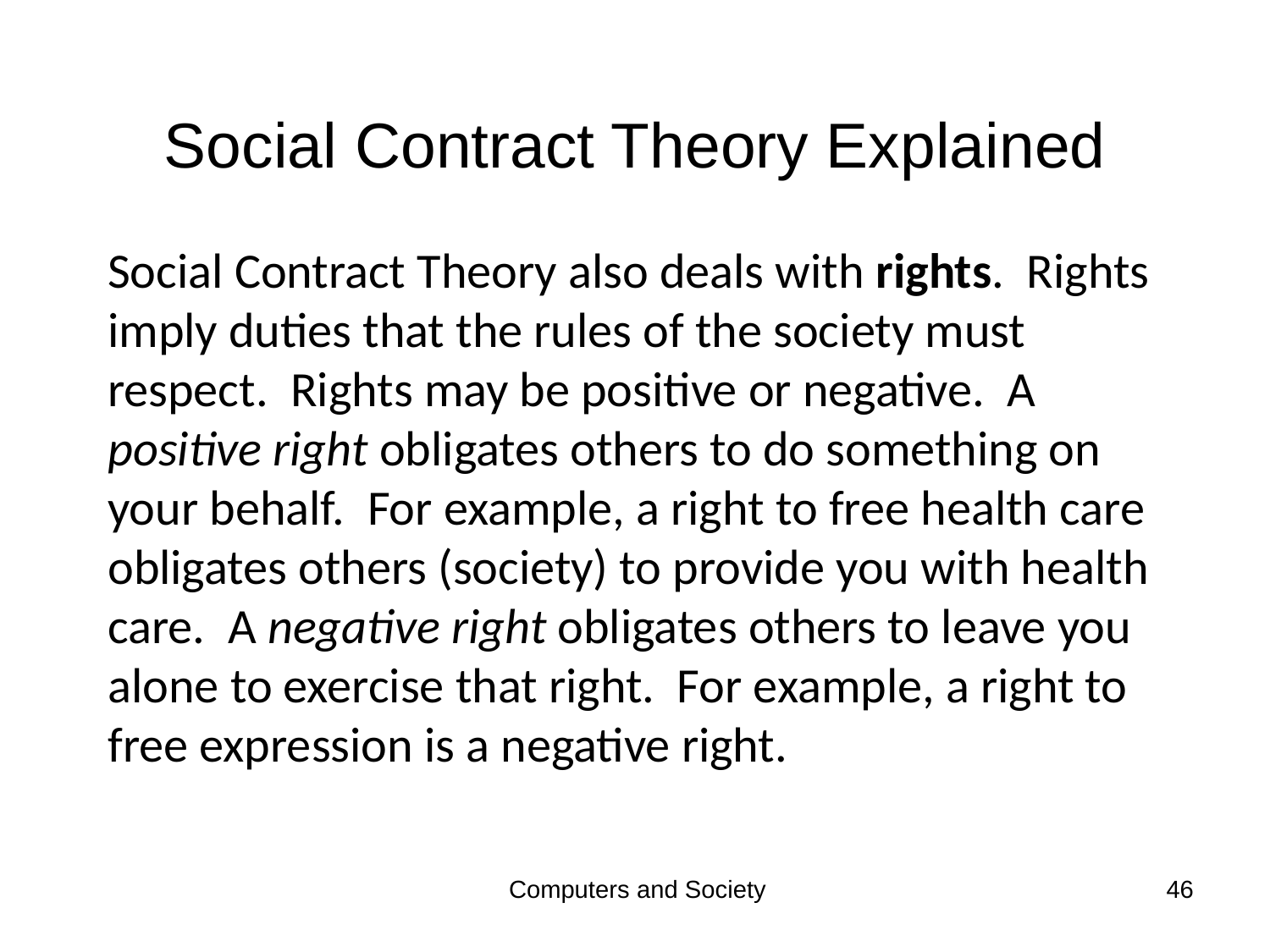

# Social Contract Theory Explained
Social Contract Theory also deals with rights.  Rights imply duties that the rules of the society must respect.  Rights may be positive or negative.  A positive right obligates others to do something on your behalf.  For example, a right to free health care obligates others (society) to provide you with health care.  A negative right obligates others to leave you alone to exercise that right.  For example, a right to free expression is a negative right.
Computers and Society
46